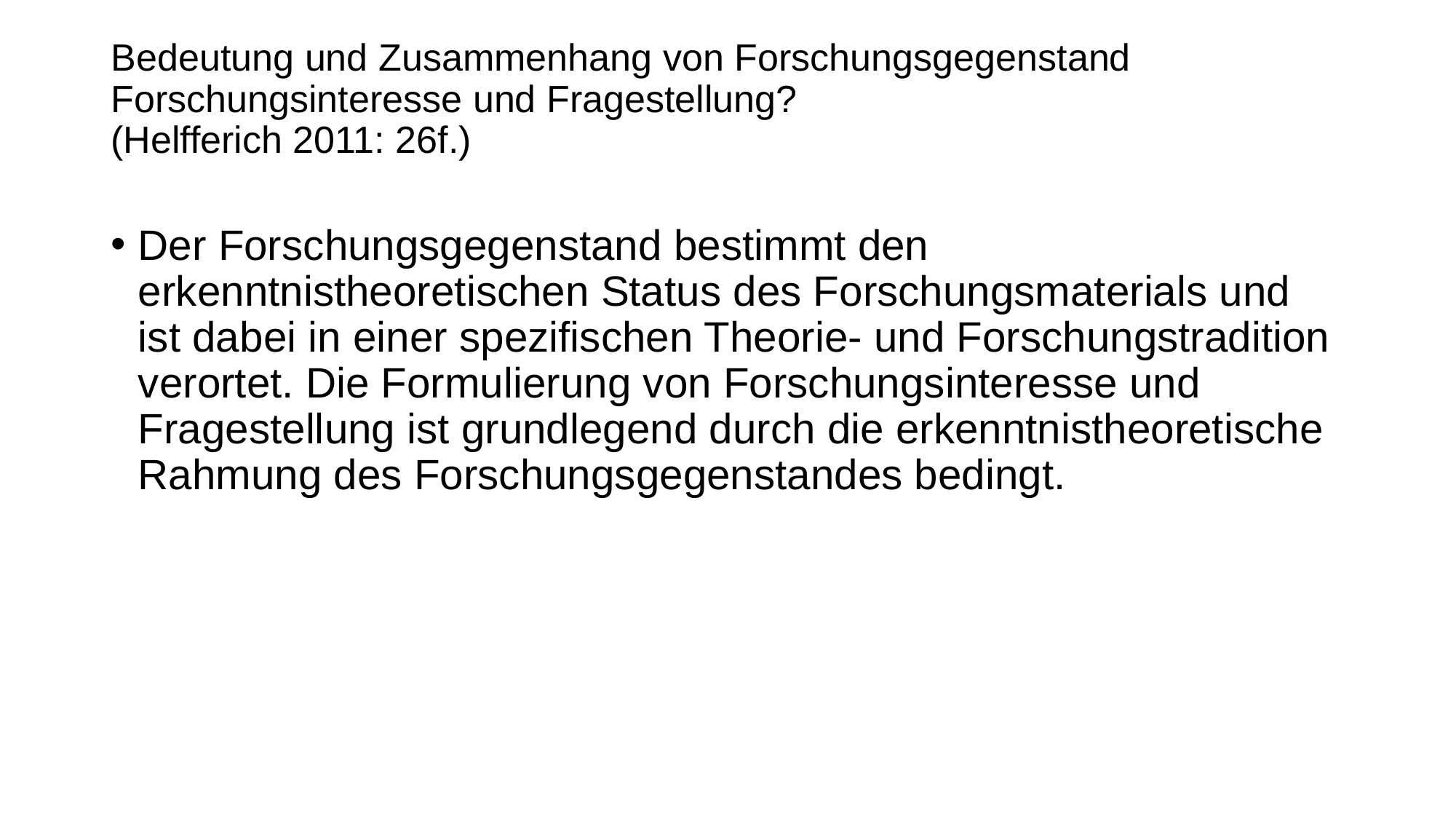

# Bedeutung und Zusammenhang von Forschungsgegenstand Forschungsinteresse und Fragestellung? (Helfferich 2011: 26f.)
Der Forschungsgegenstand bestimmt den erkenntnistheoretischen Status des Forschungsmaterials und ist dabei in einer spezifischen Theorie- und Forschungstradition verortet. Die Formulierung von Forschungsinteresse und Fragestellung ist grundlegend durch die erkenntnistheoretische Rahmung des Forschungsgegenstandes bedingt.